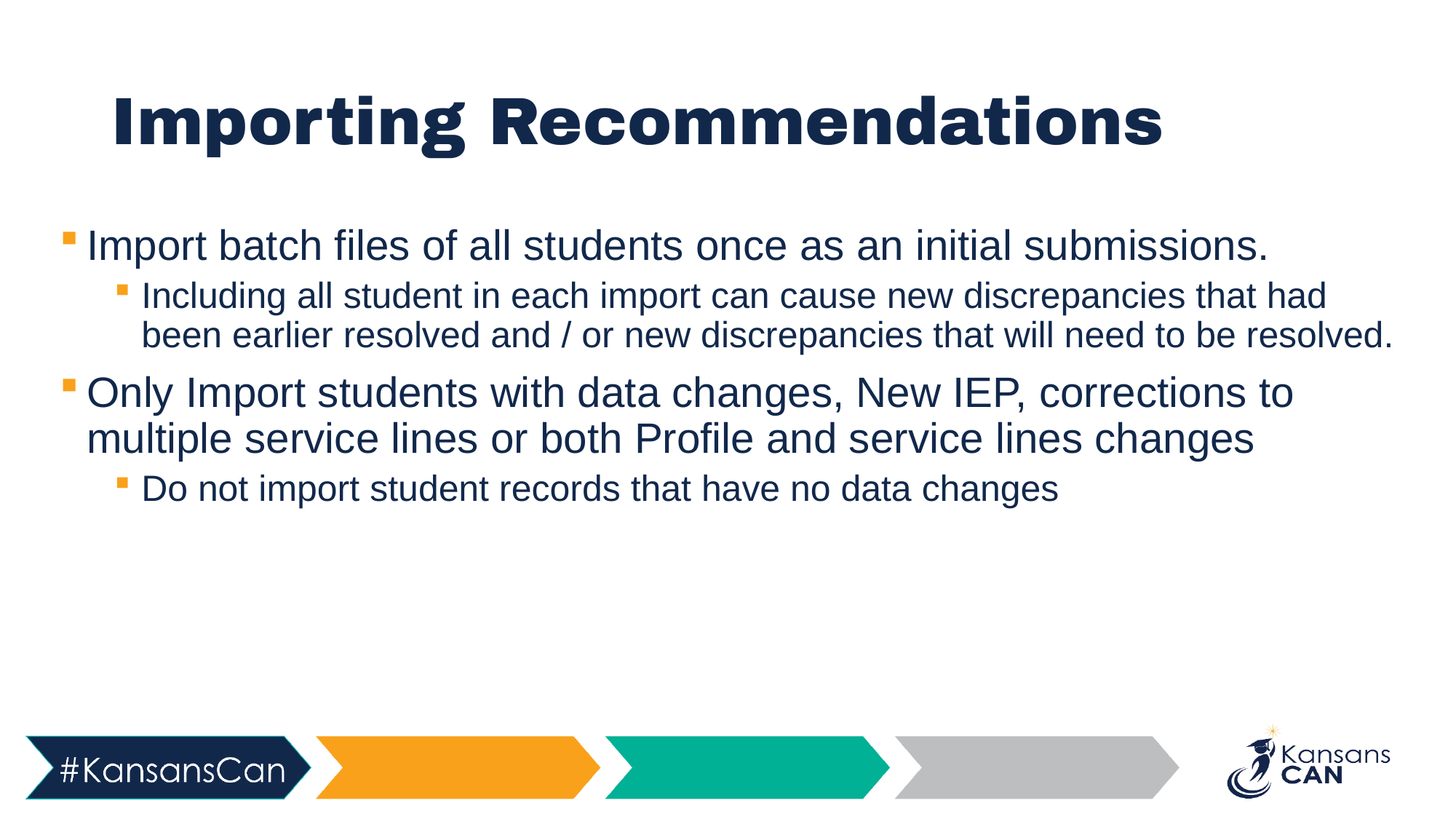

# Importing Recommendations
Import batch files of all students once as an initial submissions.
Including all student in each import can cause new discrepancies that had been earlier resolved and / or new discrepancies that will need to be resolved.
Only Import students with data changes, New IEP, corrections to multiple service lines or both Profile and service lines changes
Do not import student records that have no data changes